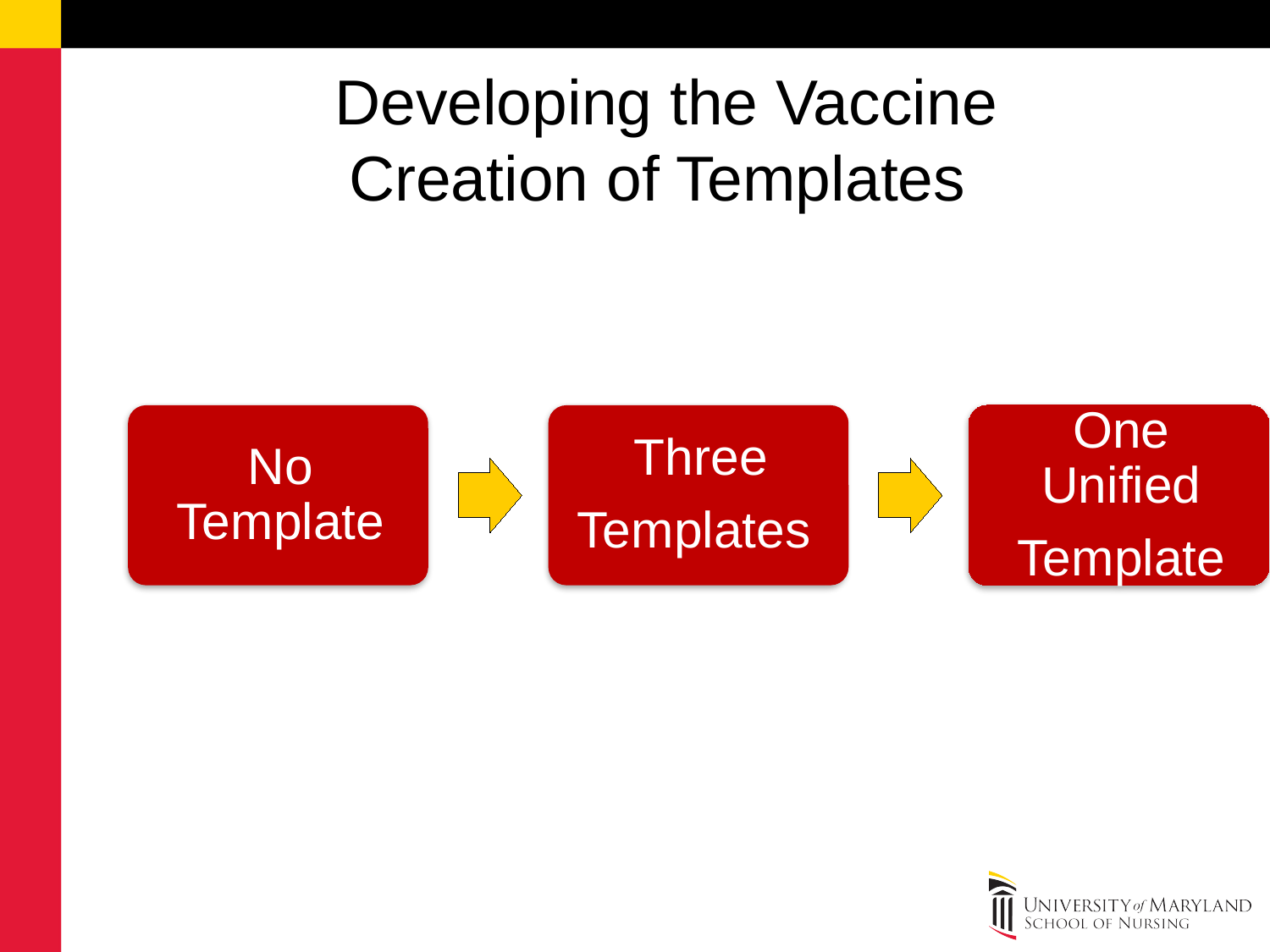

# Developing the Vaccine Creation of Templates
No Template

Three
Templates

One Unified
Template